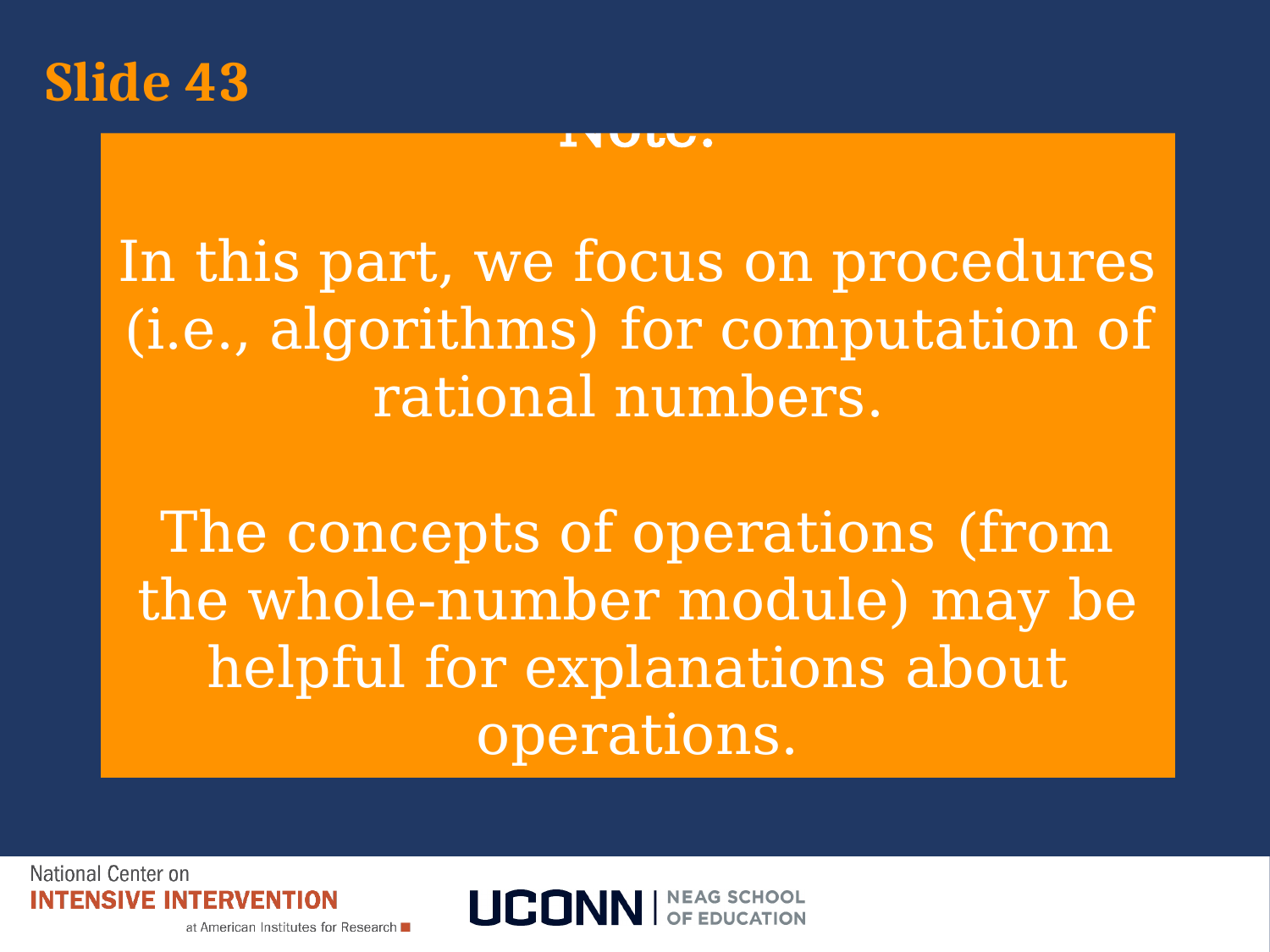

# Slide 43
Note:

In this part, we focus on procedures (i.e., algorithms) for computation of rational numbers.

The concepts of operations (from the whole-number module) may be helpful for explanations about operations.